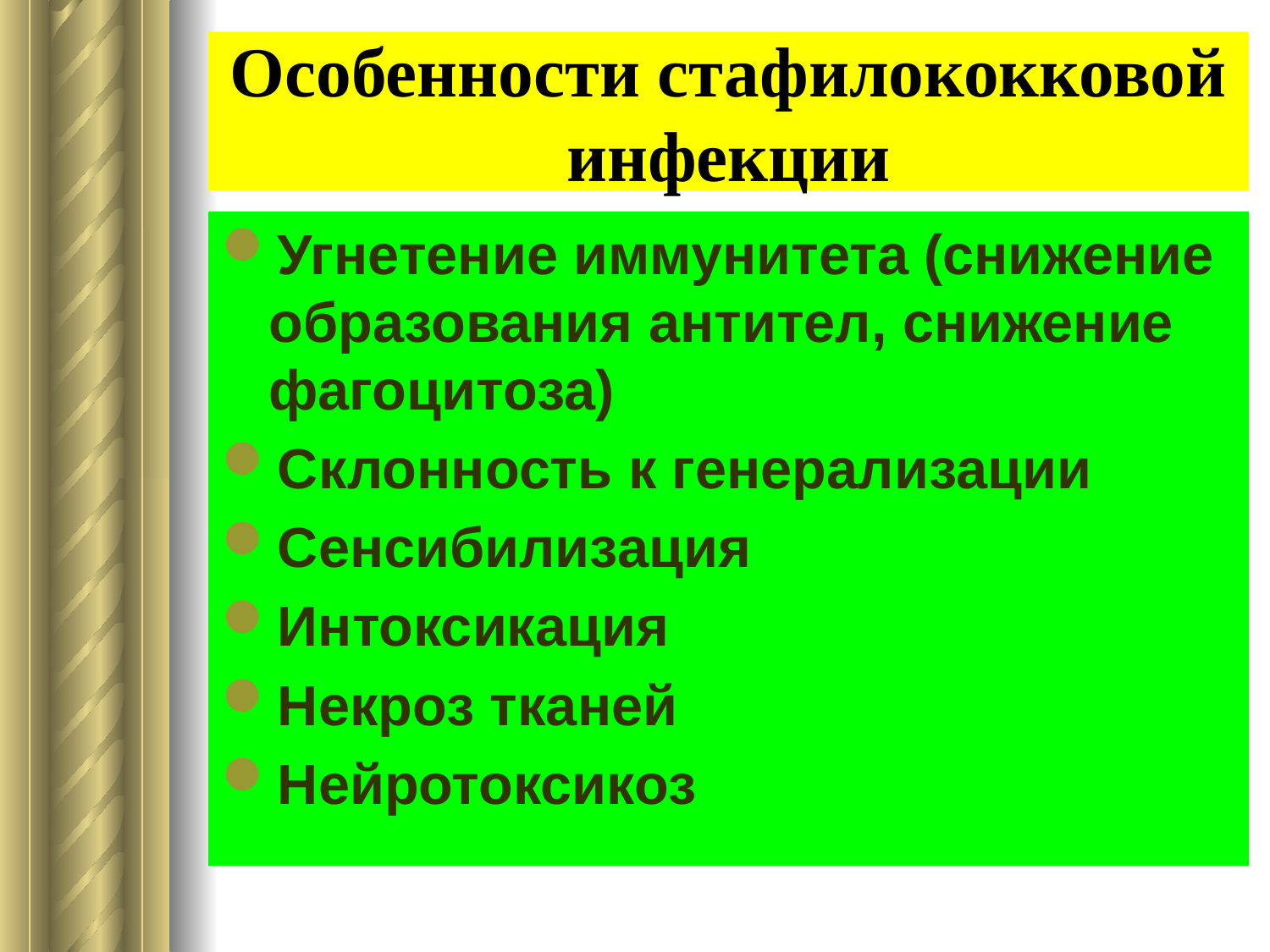

# Особенности стафилококковой инфекции
Угнетение иммунитета (снижение образования антител, снижение фагоцитоза)
Склонность к генерализации
Сенсибилизация
Интоксикация
Некроз тканей
Нейротоксикоз